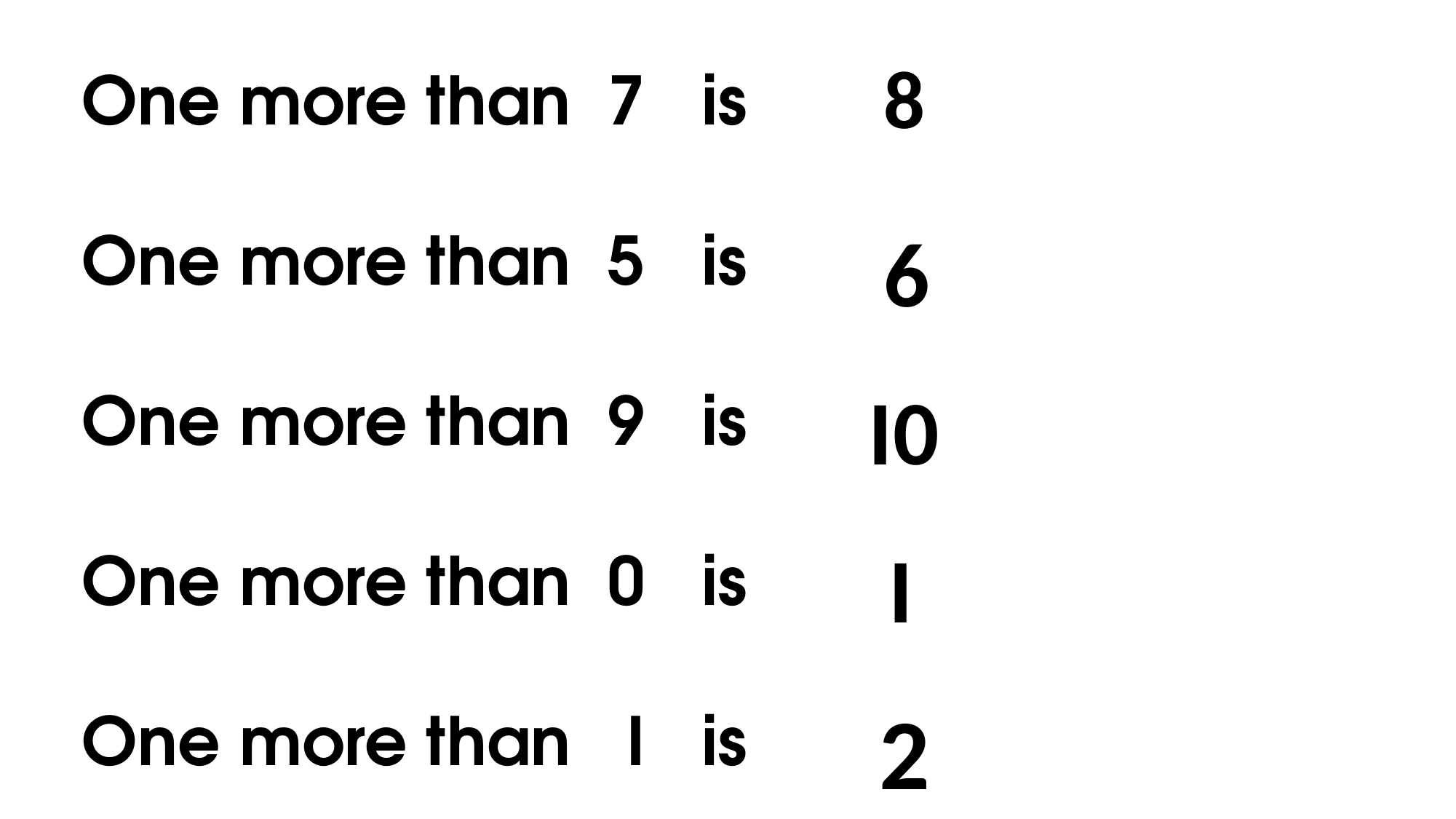

8
One more than  7   is

One more than  5   is

One more than  9   is

One more than  0   is

One more than   I   is

6
I0
I
2